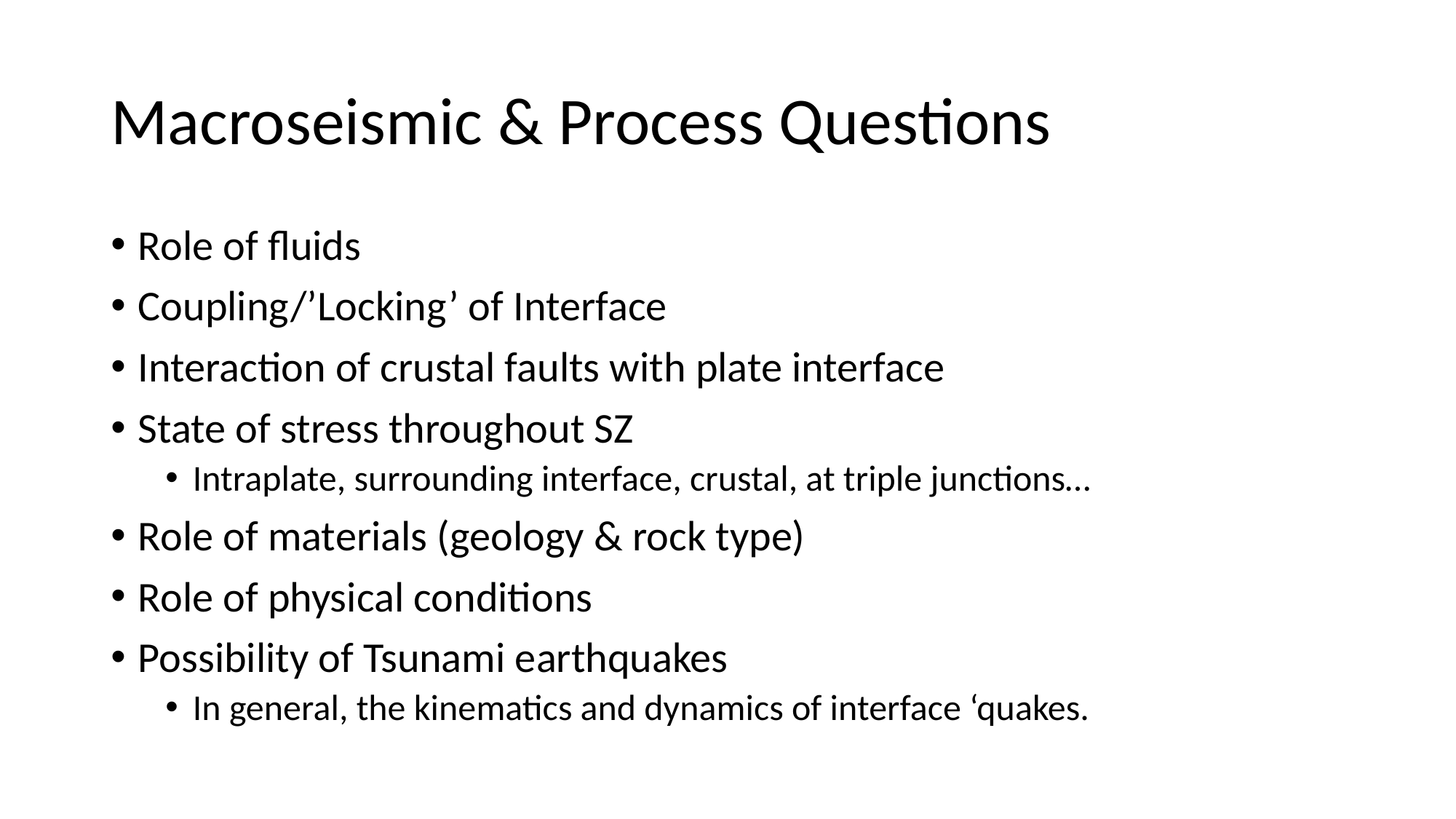

# Macroseismic & Process Questions
Role of fluids
Coupling/’Locking’ of Interface
Interaction of crustal faults with plate interface
State of stress throughout SZ
Intraplate, surrounding interface, crustal, at triple junctions…
Role of materials (geology & rock type)
Role of physical conditions
Possibility of Tsunami earthquakes
In general, the kinematics and dynamics of interface ‘quakes.